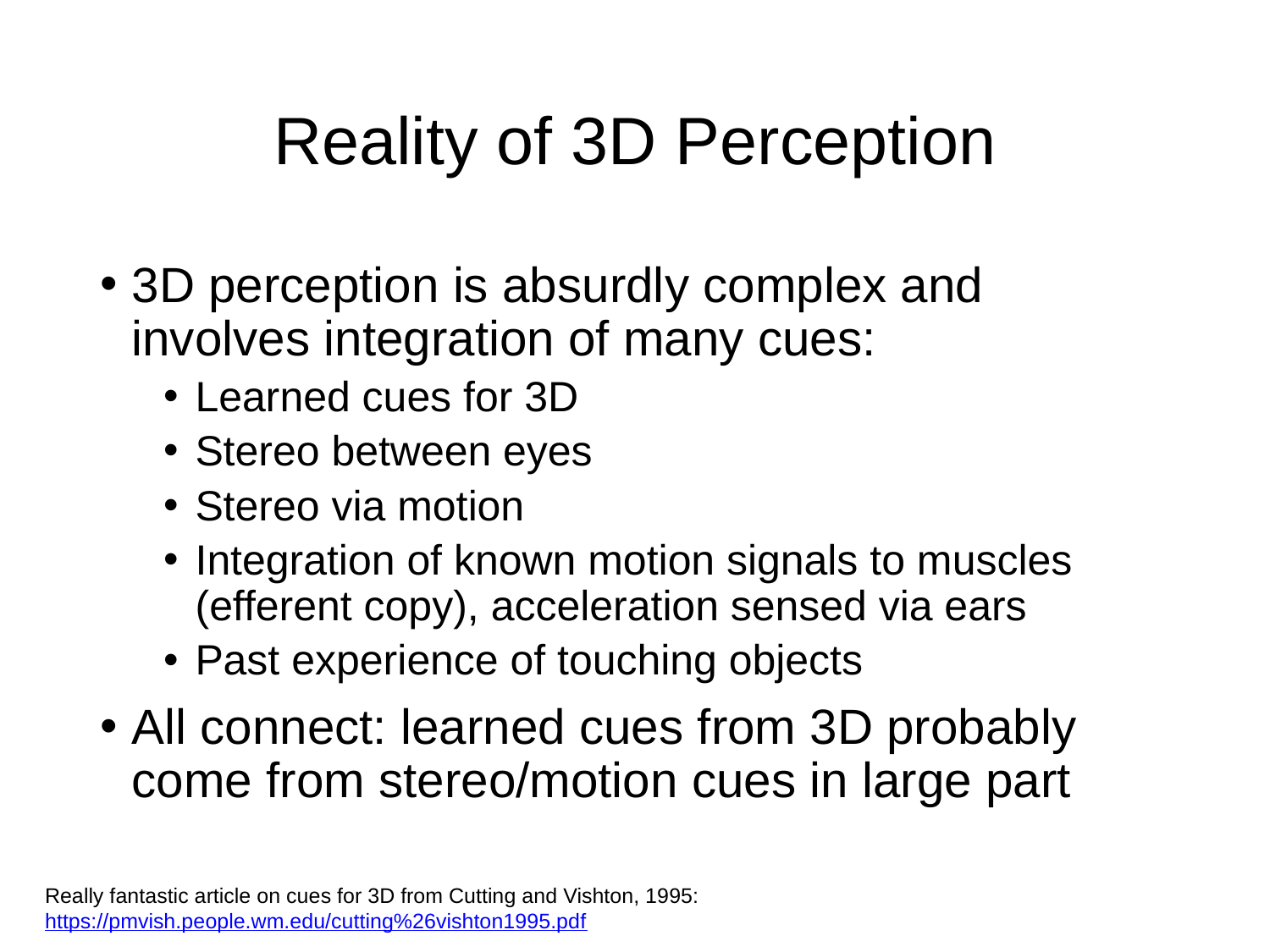

# Reality of 3D Perception
3D perception is absurdly complex and involves integration of many cues:
Learned cues for 3D
Stereo between eyes
Stereo via motion
Integration of known motion signals to muscles (efferent copy), acceleration sensed via ears
Past experience of touching objects
All connect: learned cues from 3D probably come from stereo/motion cues in large part

Really fantastic article on cues for 3D from Cutting and Vishton, 1995: https://pmvish.people.wm.edu/cutting%26vishton1995.pdf